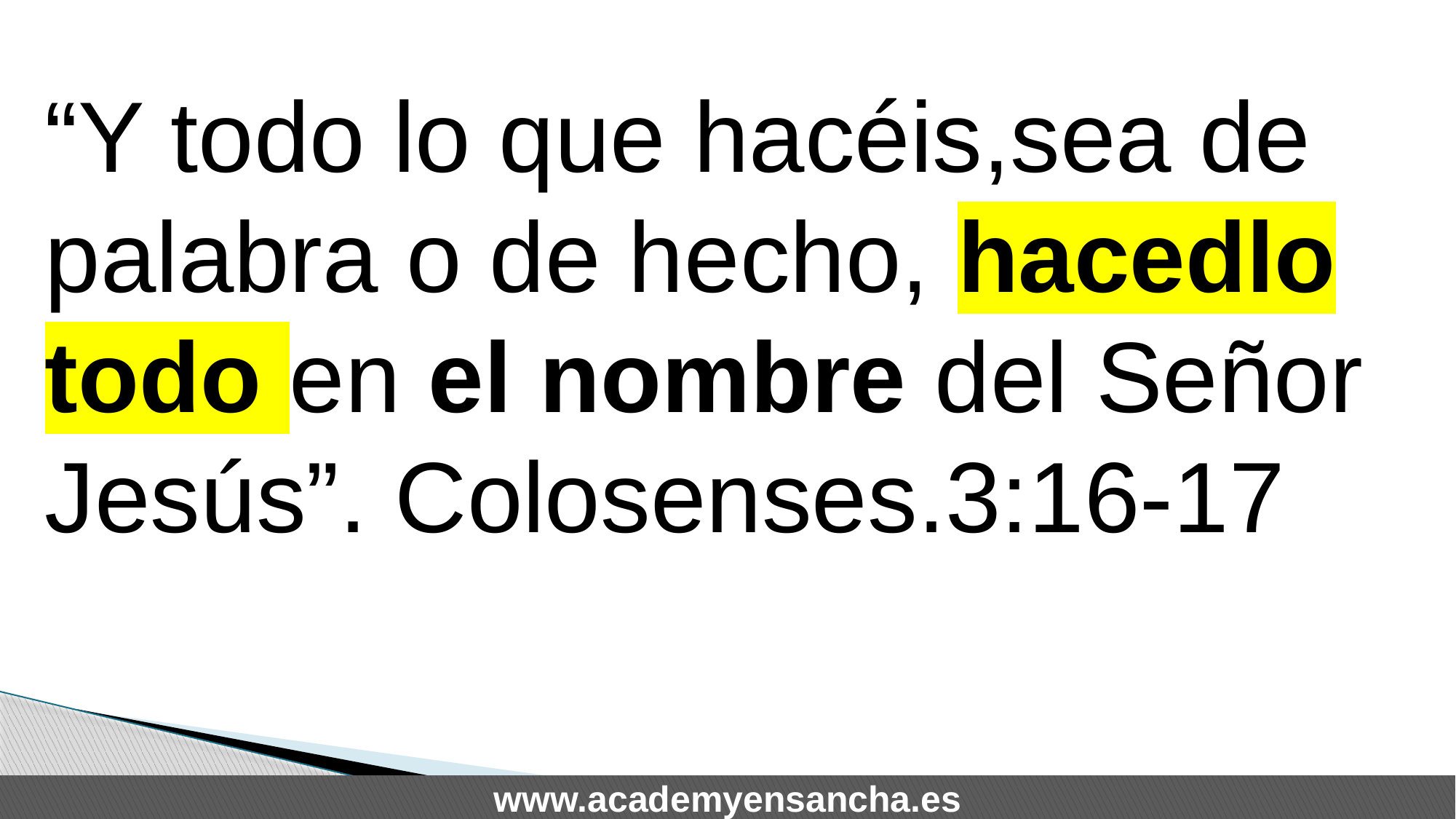

“Y todo lo que hacéis,sea de palabra o de hecho, hacedlo todo en el nombre del Señor Jesús”. Colosenses.3:16-17